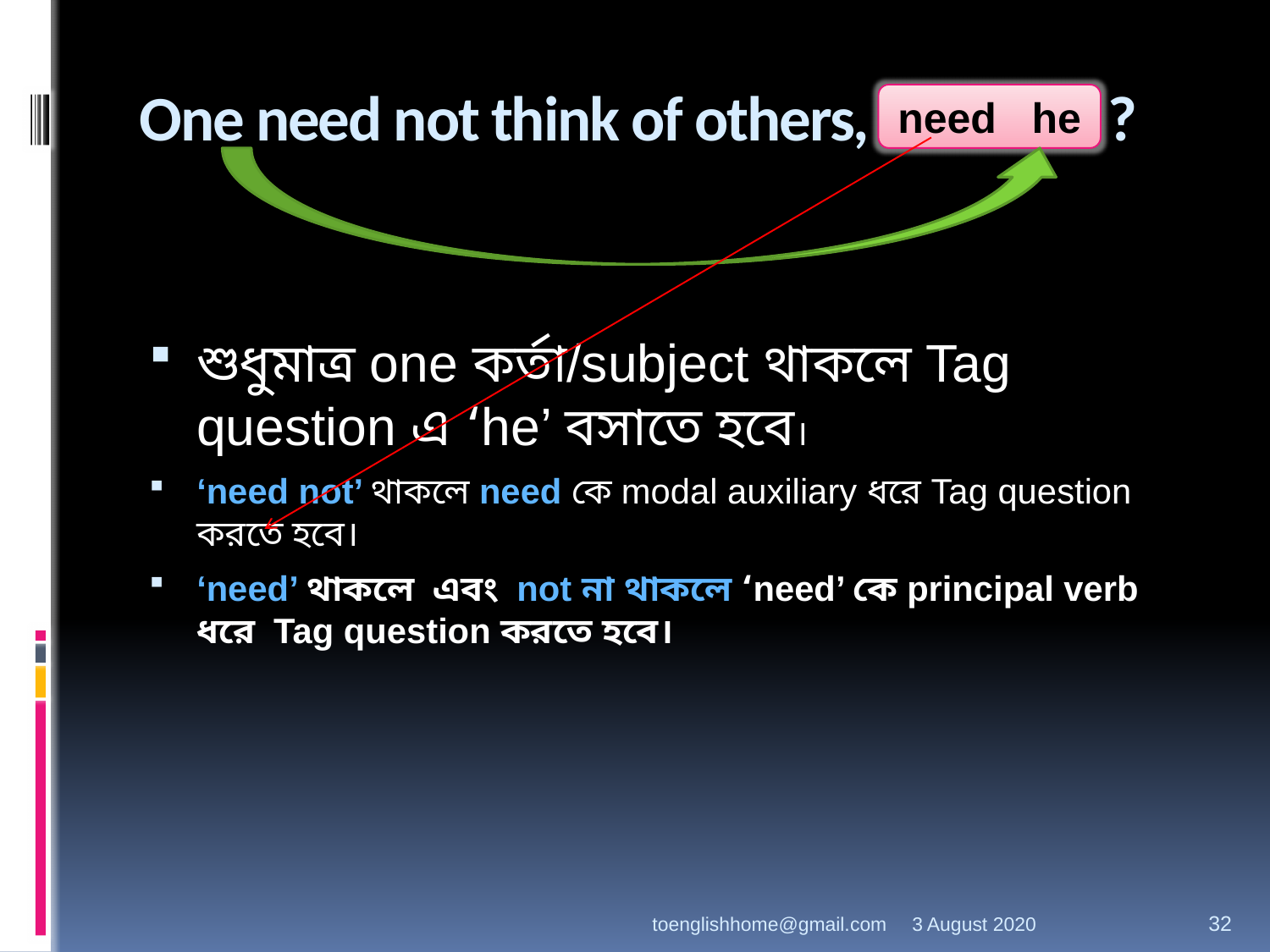

# One need not think of others,                   ?
need   he

শুধুমাত্র one কর্তা/subject থাকলে Tag question এ ‘he’ বসাতে হবে।
‘need not’ থাকলে need কে modal auxiliary ধরে Tag question করতে হবে।
‘need’ থাকলে  এবং  not না থাকলে ‘need’ কে principal verb ধরে  Tag question করতে হবে।

toenglishhome@gmail.com
3 August 2020
32